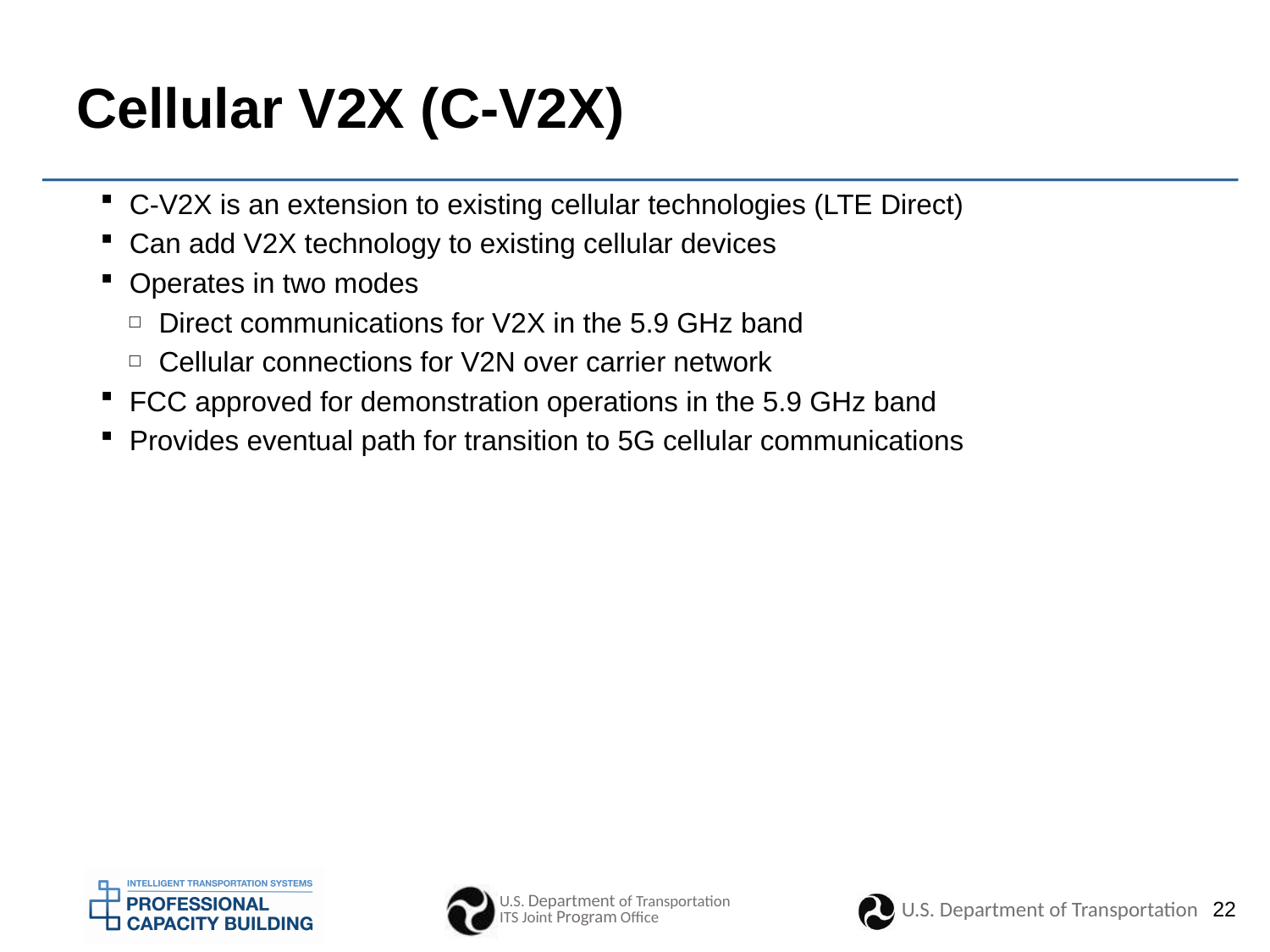

# Cellular V2X (C-V2X)
C-V2X is an extension to existing cellular technologies (LTE Direct)
Can add V2X technology to existing cellular devices
Operates in two modes
Direct communications for V2X in the 5.9 GHz band
Cellular connections for V2N over carrier network
FCC approved for demonstration operations in the 5.9 GHz band
Provides eventual path for transition to 5G cellular communications